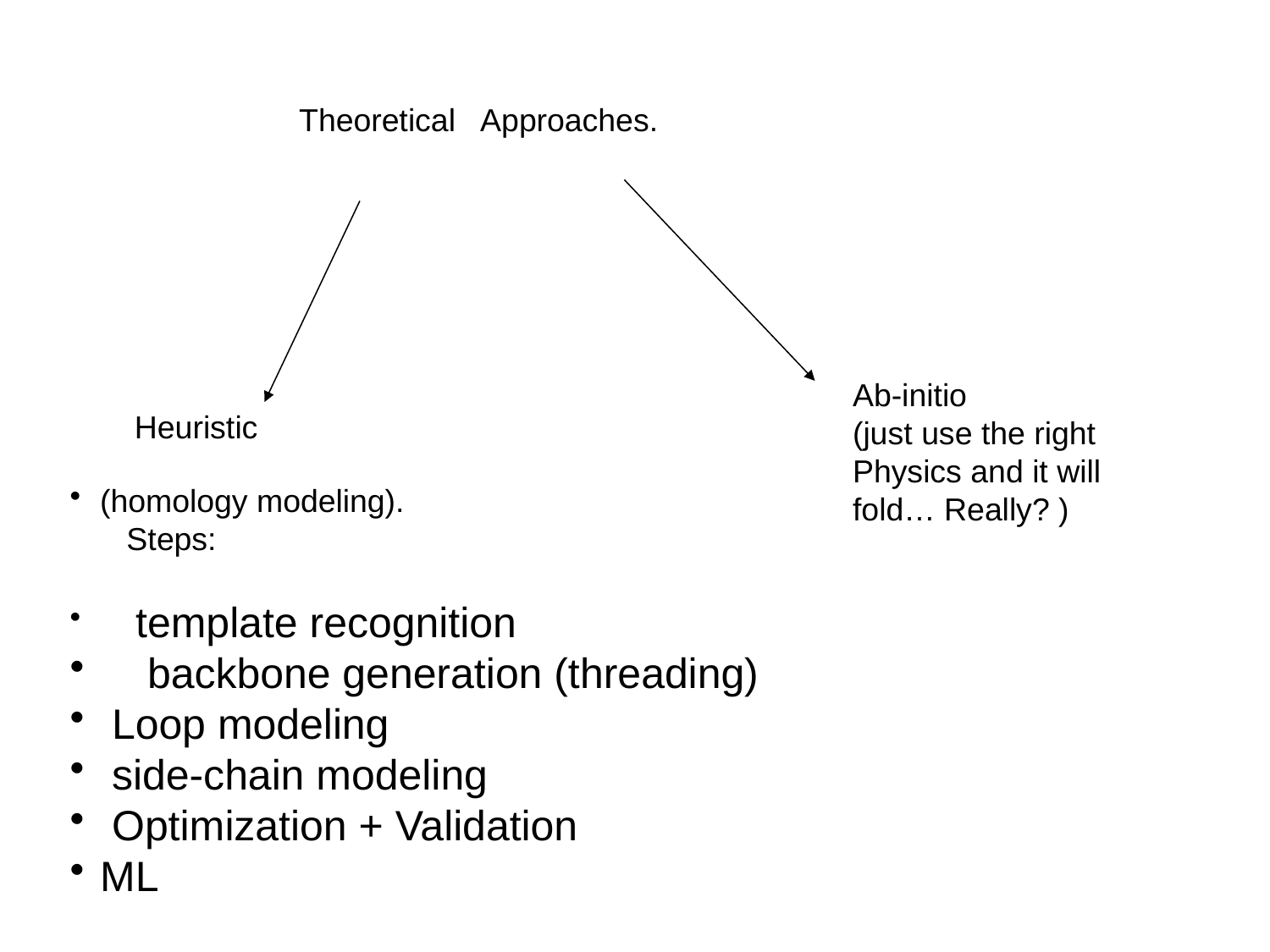

Theoretical   Approaches.

Ab-initio
(just use the right
Physics and it will
fold… Really? )
Heuristic
(homology modeling).
   Steps:
    template recognition
    backbone generation (threading)
 Loop modeling
 side-chain modeling
 Optimization + Validation
ML